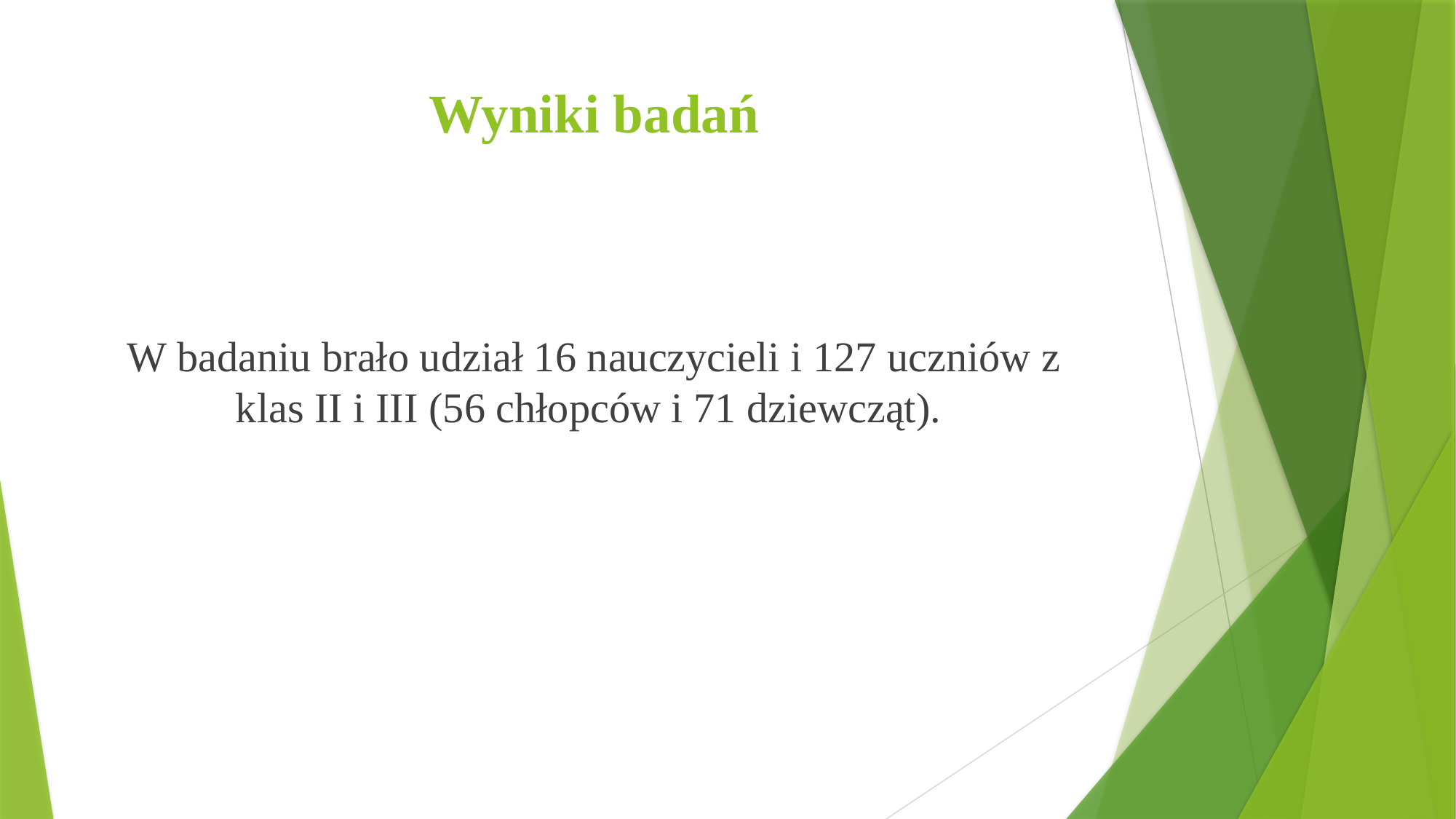

# Wyniki badań

W badaniu brało udział 16 nauczycieli i 127 uczniów z klas II i III (56 chłopców i 71 dziewcząt).